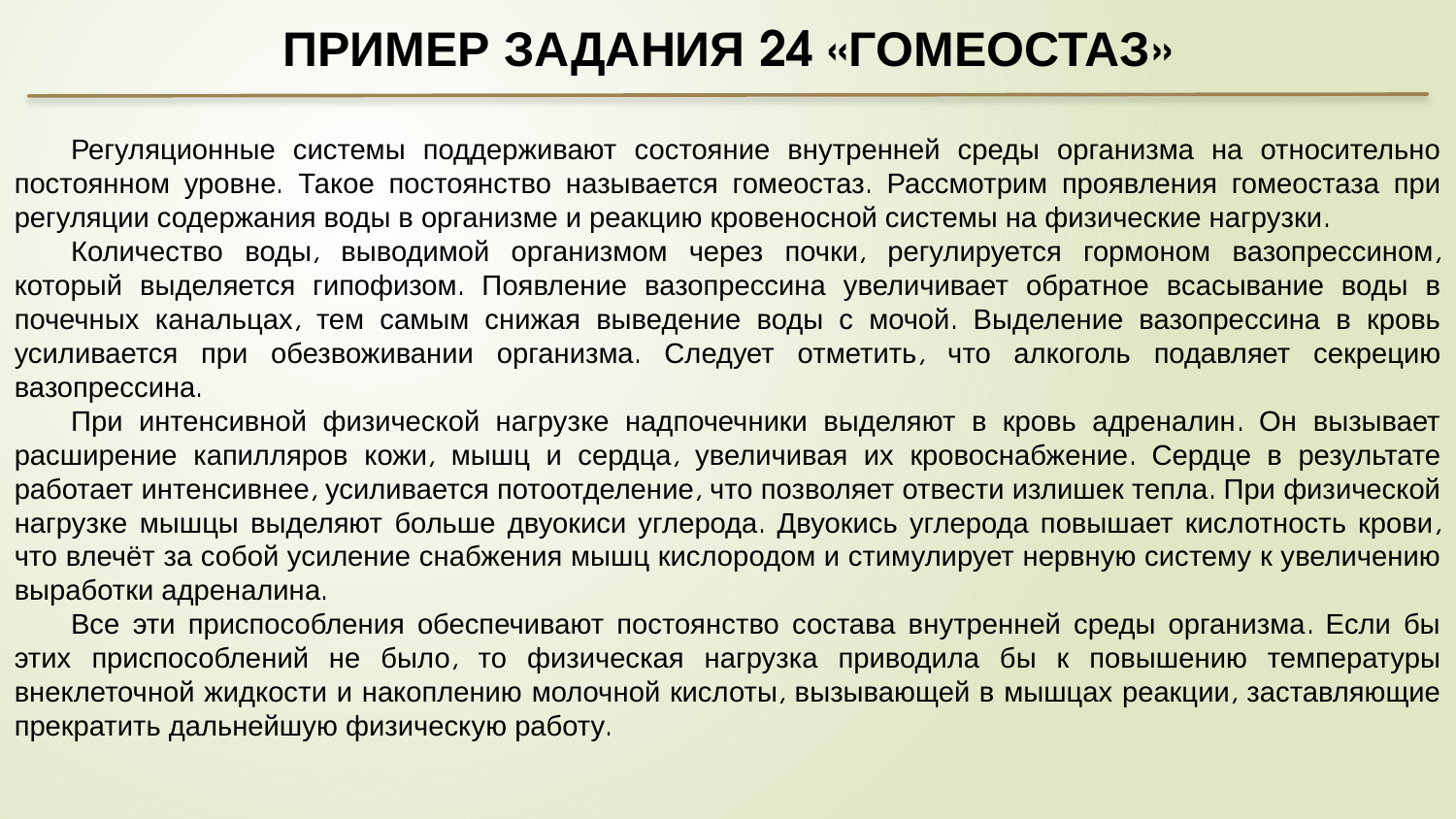

Пример задания 24 «гомеостаз»
Регуляционные системы поддерживают состояние внутренней среды организма на относительно постоянном уровне. Такое постоянство называется гомеостаз. Рассмотрим проявления гомеостаза при регуляции содержания воды в организме и реакцию кровеносной системы на физические нагрузки.
Количество воды, выводимой организмом через почки, регулируется гормоном вазопрессином, который выделяется гипофизом. Появление вазопрессина увеличивает обратное всасывание воды в почечных канальцах, тем самым снижая выведение воды с мочой. Выделение вазопрессина в кровь усиливается при обезвоживании организма. Следует отметить, что алкоголь подавляет секрецию вазопрессина.
При интенсивной физической нагрузке надпочечники выделяют в кровь адреналин. Он вызывает расширение капилляров кожи, мышц и сердца, увеличивая их кровоснабжение. Сердце в результате работает интенсивнее, усиливается потоотделение, что позволяет отвести излишек тепла. При физической нагрузке мышцы выделяют больше двуокиси углерода. Двуокись углерода повышает кислотность крови, что влечёт за собой усиление снабжения мышц кислородом и стимулирует нервную систему к увеличению выработки адреналина.
Все эти приспособления обеспечивают постоянство состава внутренней среды организма. Если бы этих приспособлений не было, то физическая нагрузка приводила бы к повышению температуры внеклеточной жидкости и накоплению молочной кислоты, вызывающей в мышцах реакции, заставляющие прекратить дальнейшую физическую работу.